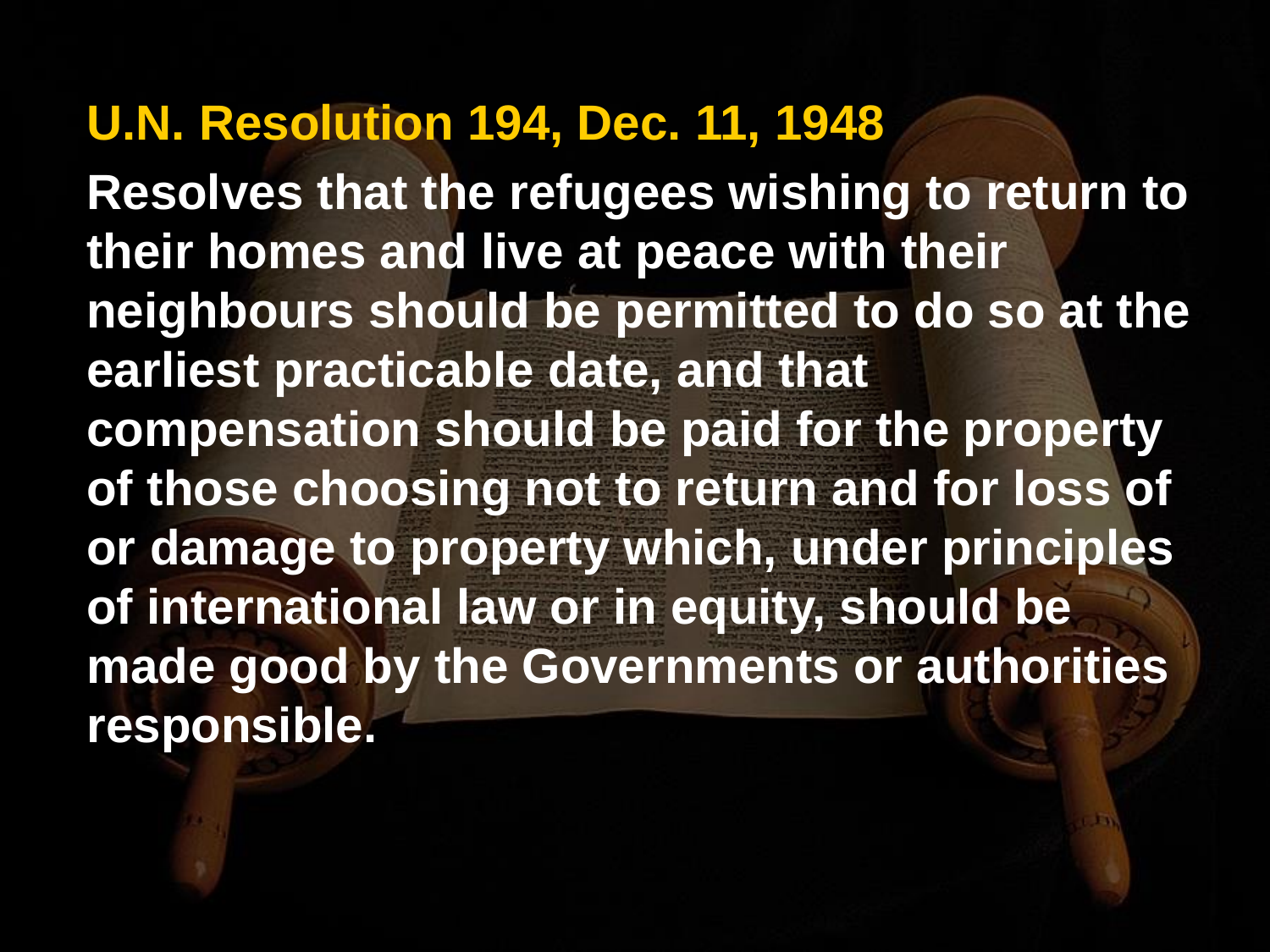

U.N. Resolution 194, Dec. 11, 1948
Resolves that the refugees wishing to return to their homes and live at peace with their neighbours should be permitted to do so at the earliest practicable date, and that compensation should be paid for the property of those choosing not to return and for loss of or damage to property which, under principles of international law or in equity, should be made good by the Governments or authorities responsible.